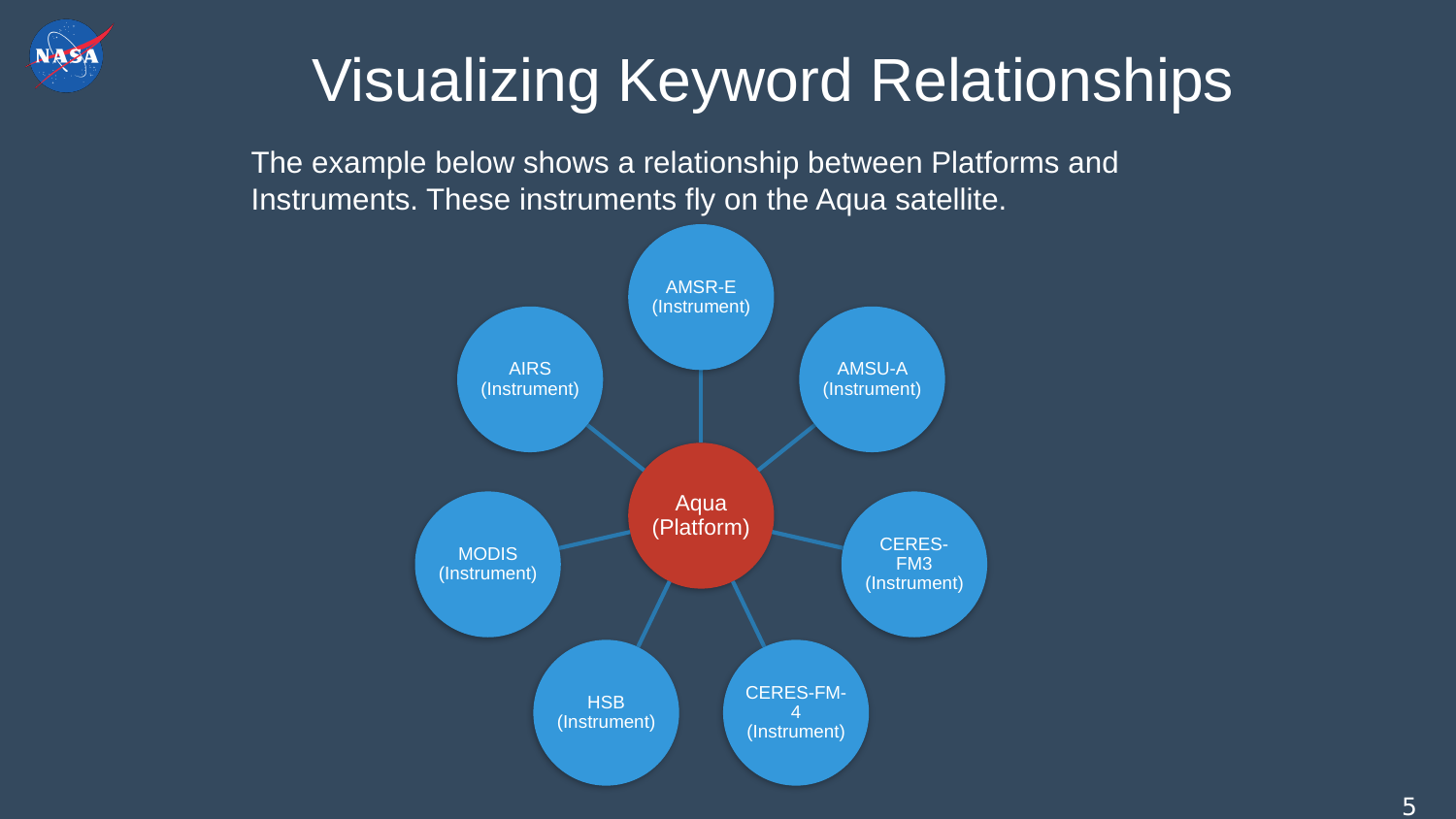

# Visualizing Keyword Relationships
The example below shows a relationship between Platforms and Instruments. These instruments fly on the Aqua satellite.
Aqua (Platform)

AMSR-E (Instrument)

AMSU-A (Instrument)

CERES-FM3 (Instrument)

CERES-FM-4 (Instrument)

HSB (Instrument)

MODIS (Instrument)

AIRS (Instrument)